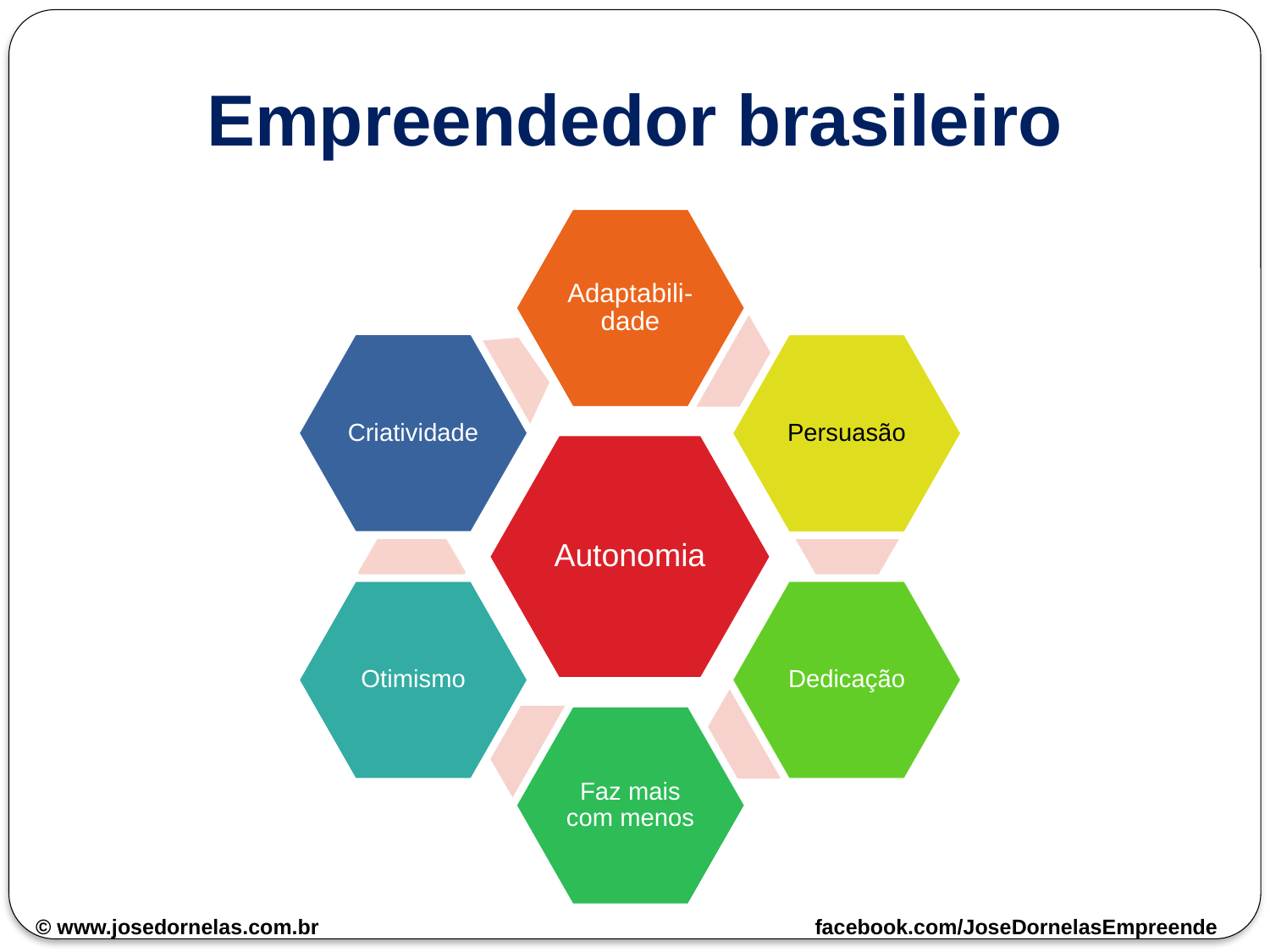

# Empreendedor brasileiro
Autonomia
Adaptabili-dade
Persuasão
Dedicação
Faz mais com menos
Otimismo
Criatividade

© www.josedornelas.com.br                                                                                    facebook.com/JoseDornelasEmpreende